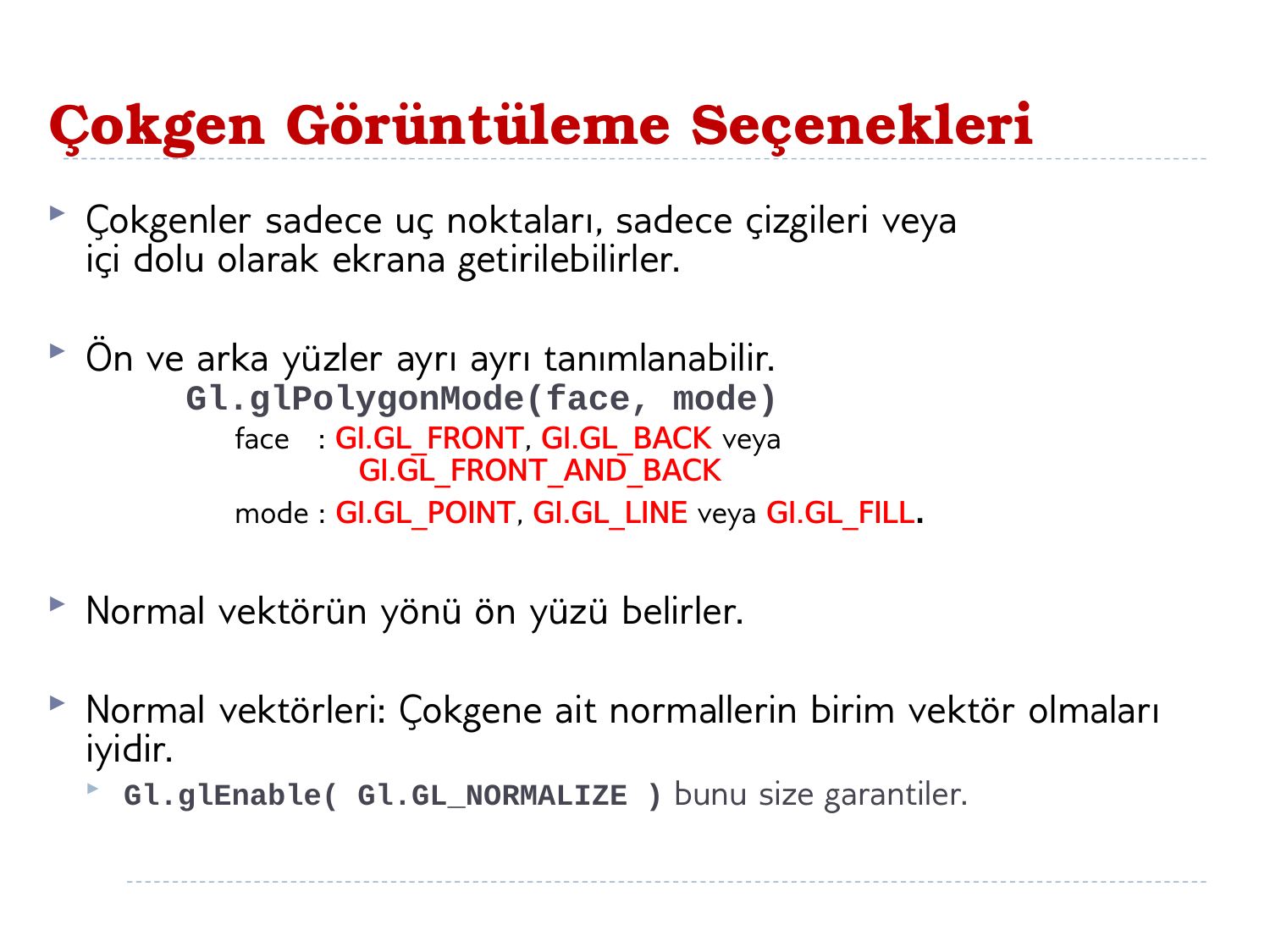

# Çokgen Görüntüleme Seçenekleri
Çokgenler sadece uç noktaları, sadece çizgileri veya
içi dolu olarak ekrana getirilebilirler.

Ön ve arka yüzler ayrı ayrı tanımlanabilir.
	Gl.glPolygonMode(face, mode)
		face   : Gl.GL_FRONT, Gl.GL_BACK veya 						  Gl.GL_FRONT_AND_BACK
		mode : Gl.GL_POINT, Gl.GL_LINE veya Gl.GL_FILL.

Normal vektörün yönü ön yüzü belirler.

Normal vektörleri: Çokgene ait normallerin birim vektör olmaları iyidir.
Gl.glEnable( Gl.GL_NORMALIZE ) bunu size garantiler.